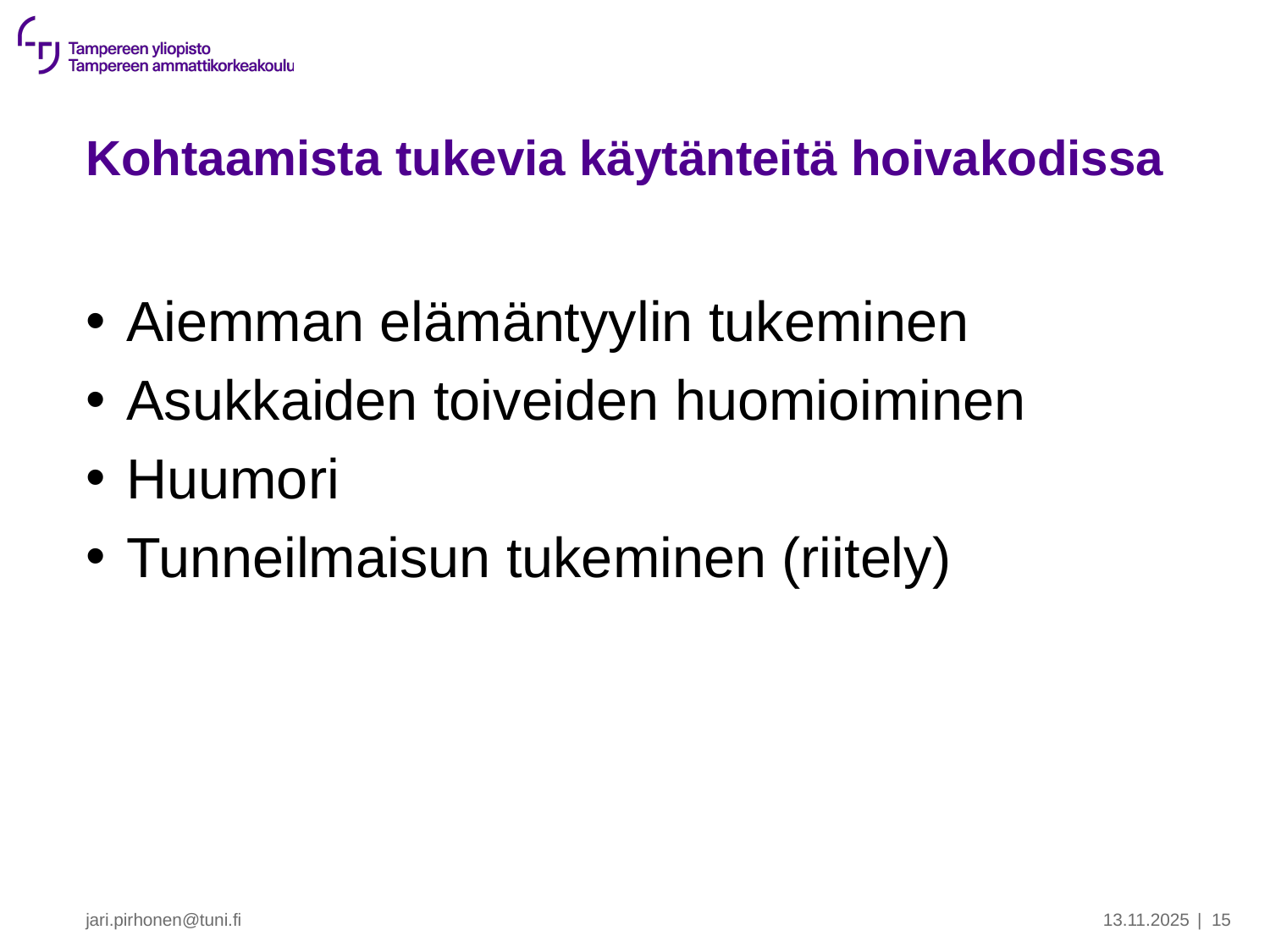

# Kohtaamista tukevia käytänteitä hoivakodissa
 Aiemman elämäntyylin tukeminen
 Asukkaiden toiveiden huomioiminen
 Huumori
 Tunneilmaisun tukeminen (riitely)

13.11.2025
jari.pirhonen@tuni.fi
|  15